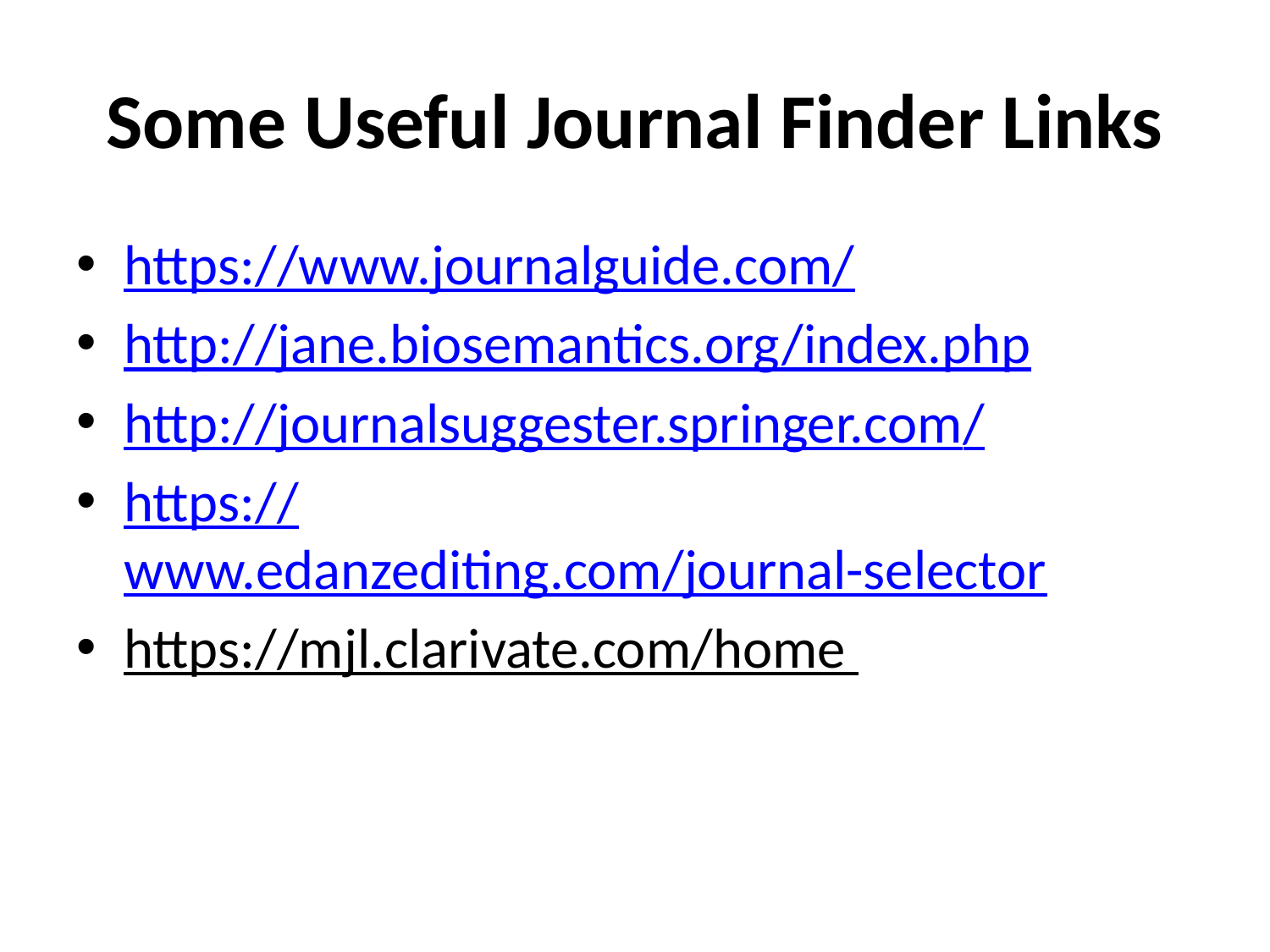

# Some Useful Journal Finder Links
https://www.journalguide.com/
http://jane.biosemantics.org/index.php
http://journalsuggester.springer.com/
https://www.edanzediting.com/journal-selector
https://mjl.clarivate.com/home